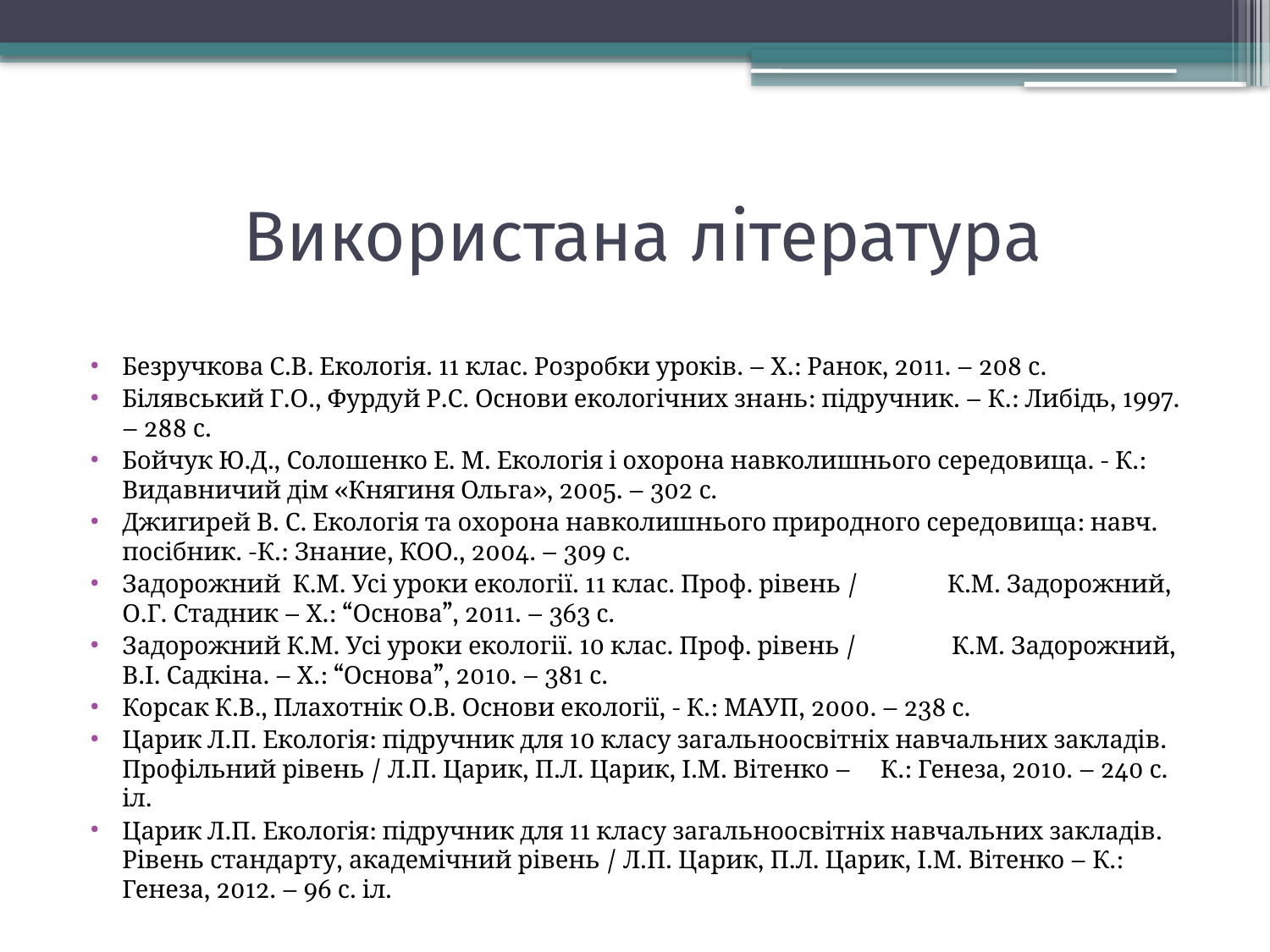

# Використана література

Безручкова С.В. Екологія. 11 клас. Розробки уроків. – Х.: Ранок, 2011. – 208 с.
Білявський Г.О., Фурдуй Р.С. Основи екологічних знань: підручник. – К.: Либідь, 1997. – 288 с.
Бойчук Ю.Д., Солошенко Е. М. Екологія і охорона навколишнього середовища. - К.: Видавничий дім «Княгиня Ольга», 2005. – 302 с.
Джигирей В. С. Екологія та охорона навколишнього природного середовища: навч. посібник. -К.: Знание, КОО., 2004. – 309 с.
Задорожний  К.М. Усі уроки екології. 11 клас. Проф. рівень /               К.М. Задорожний, О.Г. Стадник – Х.: “Основа”, 2011. – 363 с.
Задорожний К.М. Усі уроки екології. 10 клас. Проф. рівень /                К.М. Задорожний, В.І. Садкіна. – Х.: “Основа”, 2010. – 381 с.
Корсак К.В., Плахотнік О.В. Основи екології, - К.: МАУП, 2000. – 238 с.
Царик Л.П. Екологія: підручник для 10 класу загальноосвітніх навчальних закладів. Профільний рівень / Л.П. Царик, П.Л. Царик, І.М. Вітенко –     К.: Генеза, 2010. – 240 с. іл.
Царик Л.П. Екологія: підручник для 11 класу загальноосвітніх навчальних закладів. Рівень стандарту, академічний рівень / Л.П. Царик, П.Л. Царик, І.М. Вітенко – К.: Генеза, 2012. – 96 с. іл.